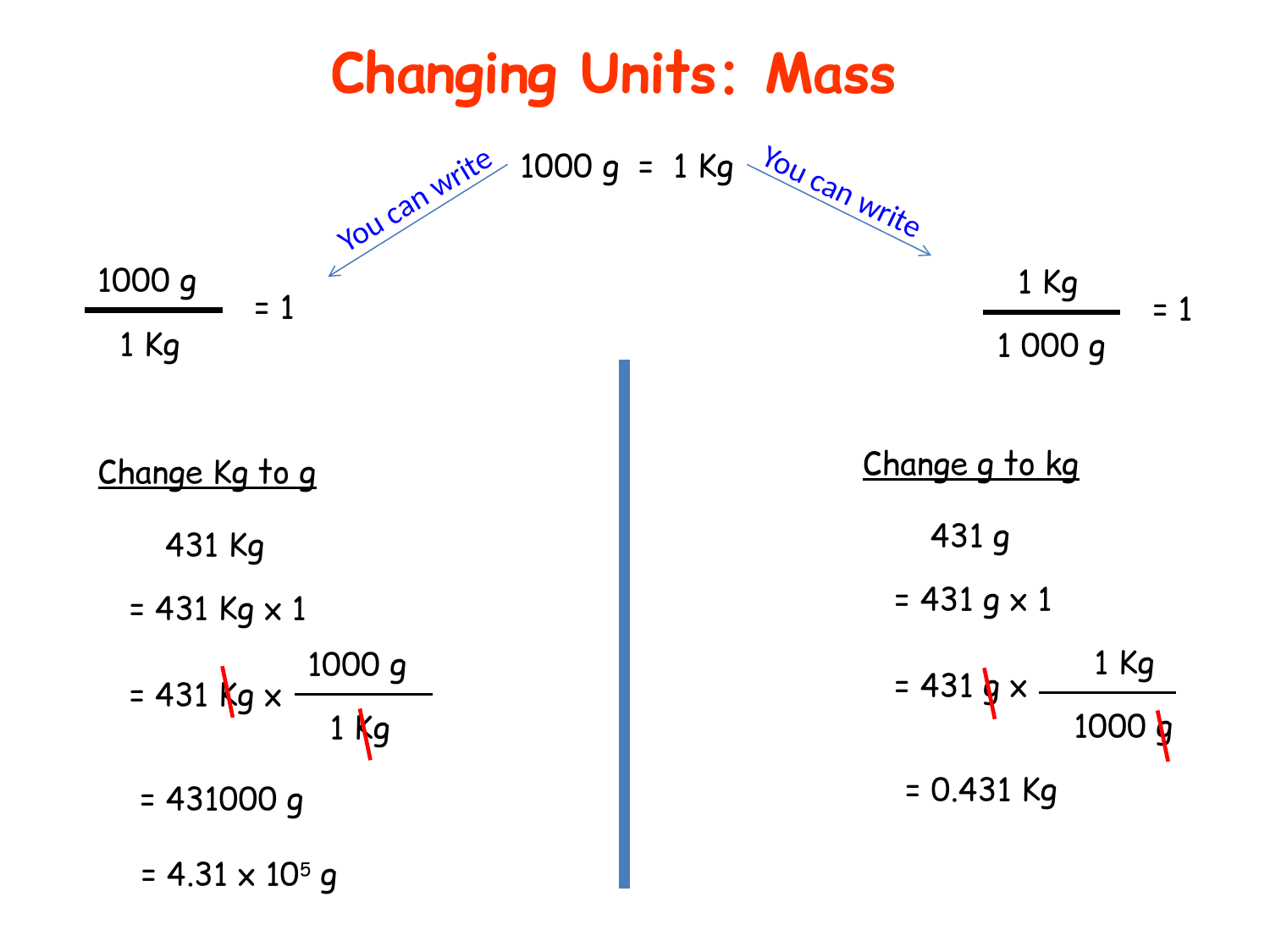

Changing Units: Mass
1000 g  =  1 Kg
You can write
1000 g
= 1
1 Kg
You can write
1 Kg
= 1
1 000 g
Change g to kg
431 g
Change Kg to g
431 Kg
= 431 g x 1
= 431 Kg x 1
1 Kg
1000 g
1000 g
1 Kg
= 431 g x
= 431 Kg x
= 0.431 Kg
= 431000 g
= 4.31 x 105 g